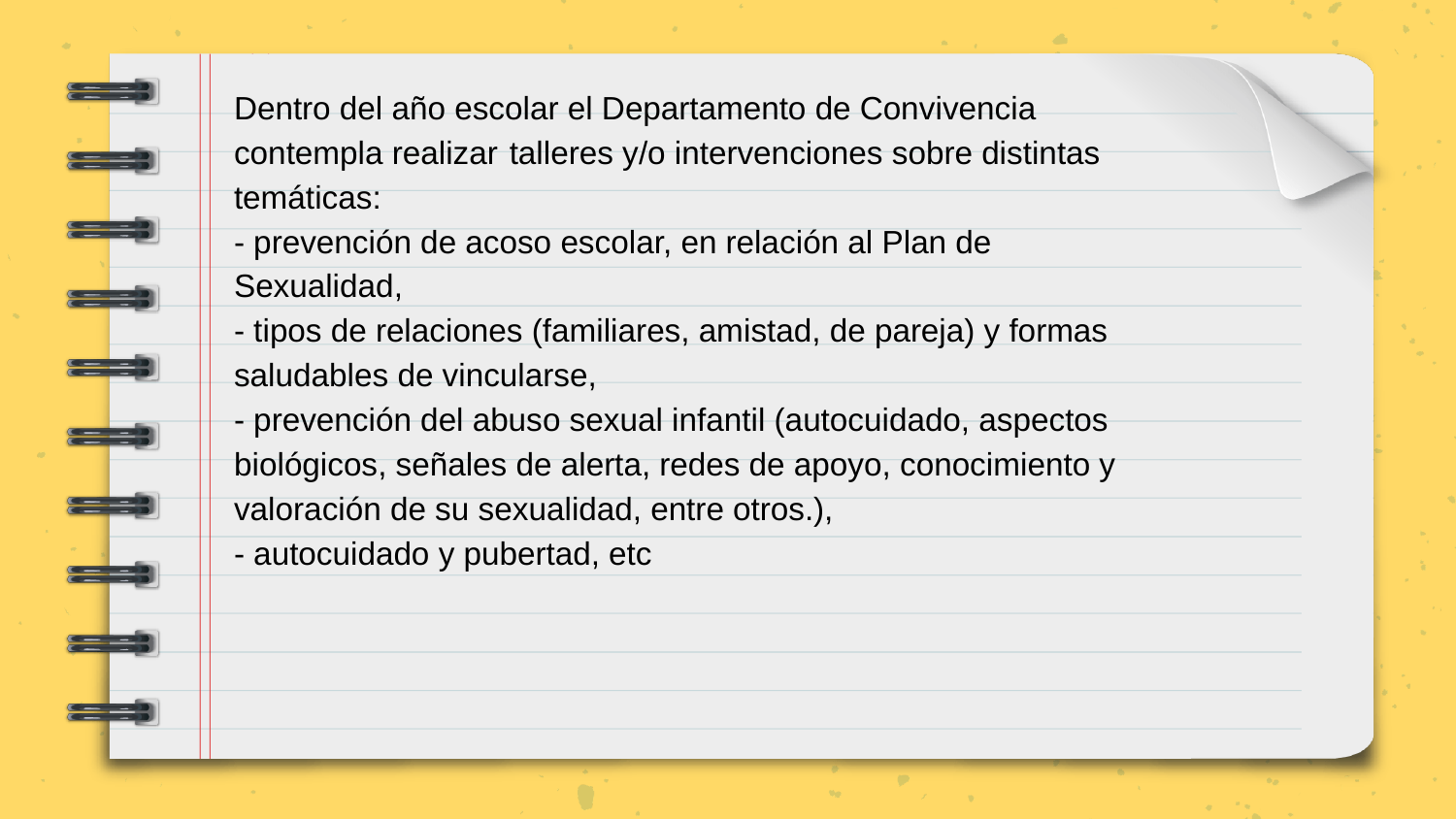

# Dentro del año escolar el Departamento de Convivencia contempla realizar  talleres y/o intervenciones sobre distintas temáticas: - prevención de acoso escolar, en relación al Plan de Sexualidad, - tipos de relaciones (familiares, amistad, de pareja) y formas saludables de vincularse, - prevención del abuso sexual infantil (autocuidado, aspectos biológicos, señales de alerta, redes de apoyo, conocimiento y valoración de su sexualidad, entre otros.), - autocuidado y pubertad, etc